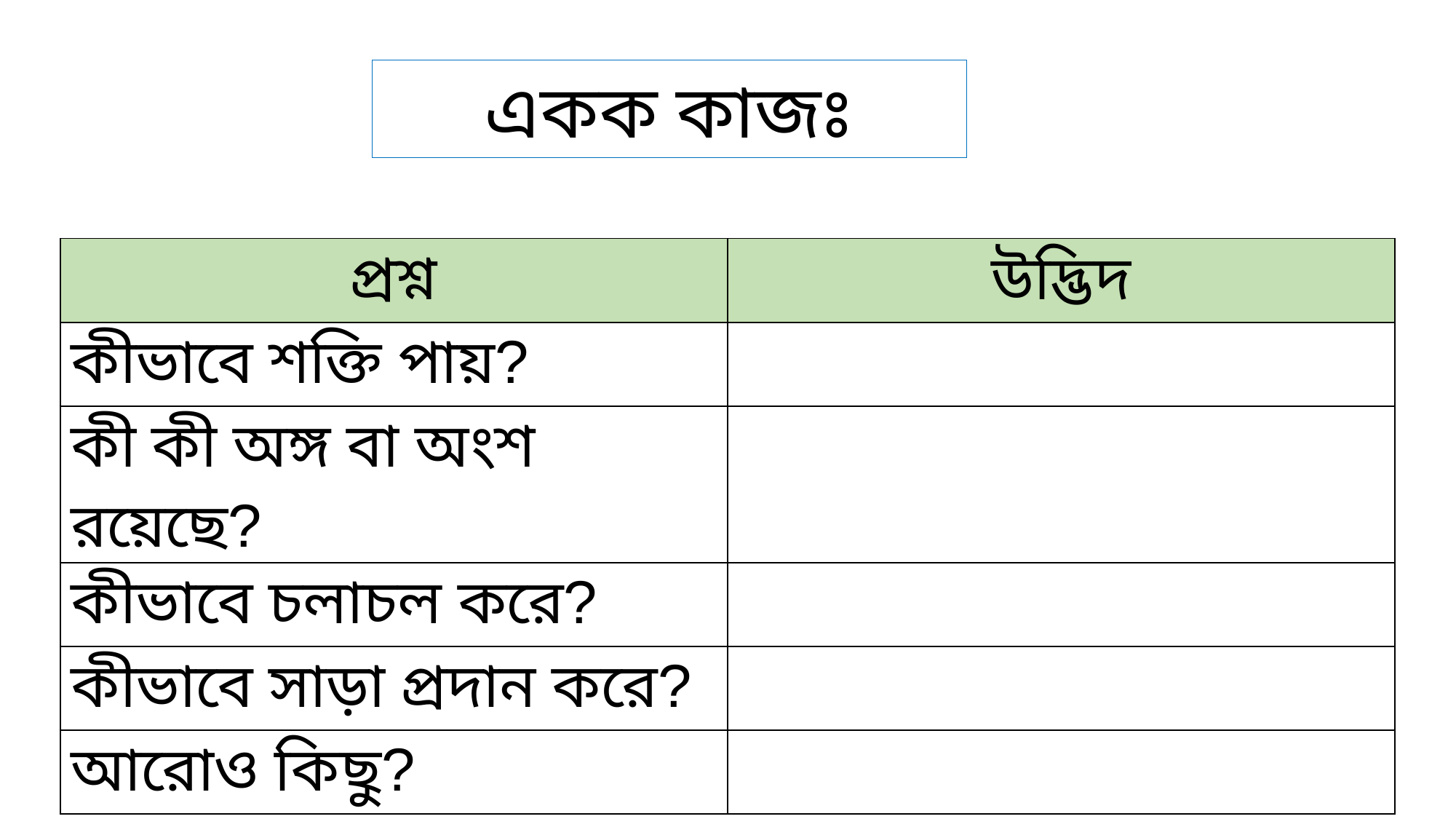

একক কাজঃ
| প্রশ্ন | উদ্ভিদ |
| --- | --- |
| কীভাবে শক্তি পায়? |  |
| কী কী অঙ্গ বা অংশ রয়েছে? |  |
| কীভাবে চলাচল করে? |  |
| কীভাবে সাড়া প্রদান করে? |  |
| আরোও কিছু? |  |